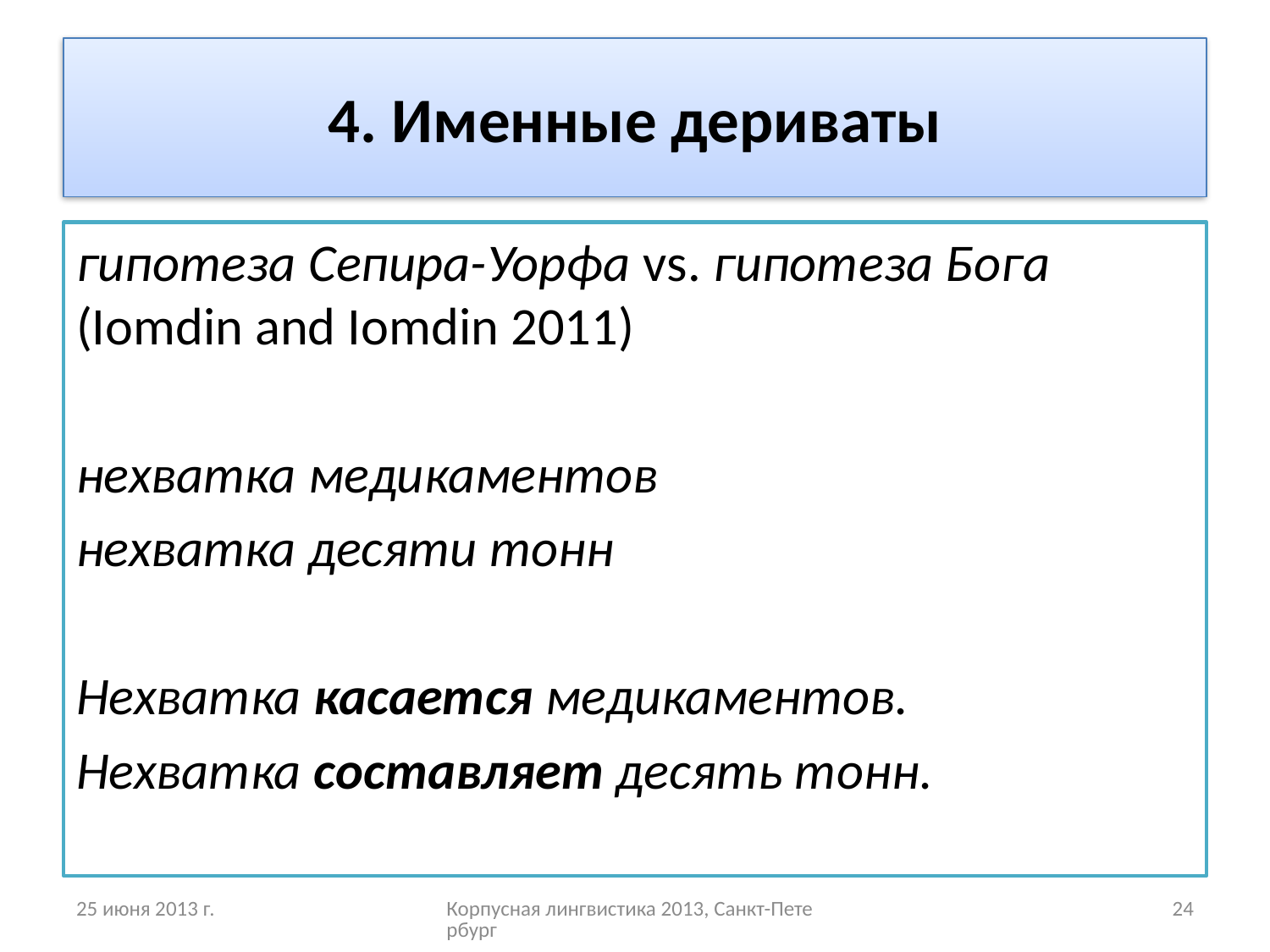

# 4. Именные дериваты
гипотеза Сепира-Уорфа vs. гипотеза Бога (Iomdin and Iomdin 2011)

нехватка медикаментов
нехватка десяти тонн

Нехватка касается медикаментов.
Нехватка составляет десять тонн.

25 июня 2013 г.
Корпусная лингвистика 2013, Санкт-Петербург
24